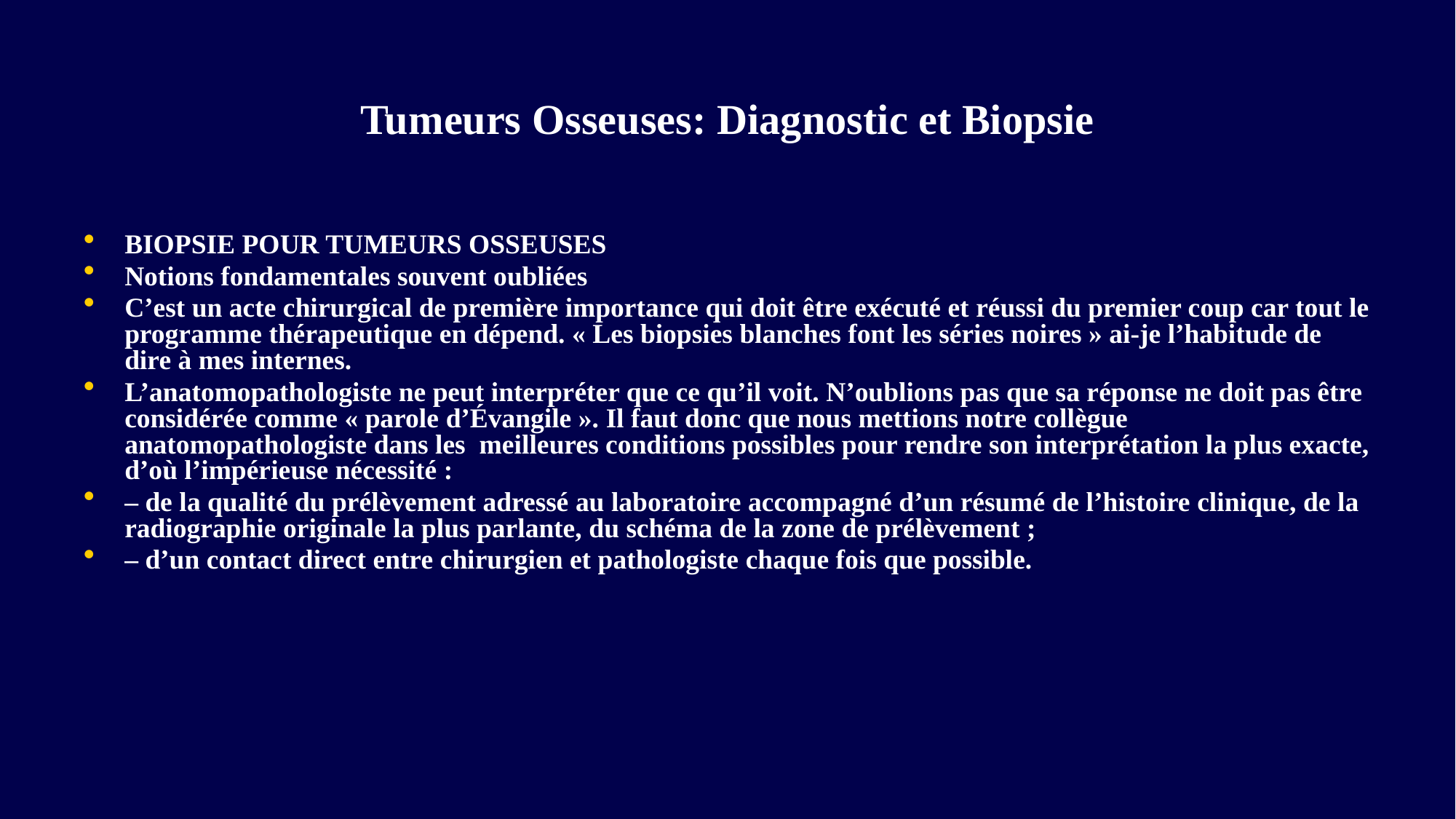

# Tumeurs Osseuses: Diagnostic et Biopsie
BIOPSIE POUR TUMEURS OSSEUSES
Notions fondamentales souvent oubliées
C’est un acte chirurgical de première importance qui doit être exécuté et réussi du premier coup car tout le programme thérapeutique en dépend. « Les biopsies blanches font les séries noires » ai-je l’habitude de dire à mes internes.
L’anatomopathologiste ne peut interpréter que ce qu’il voit. N’oublions pas que sa réponse ne doit pas être considérée comme « parole d’Évangile ». Il faut donc que nous mettions notre collègue anatomopathologiste dans les  meilleures conditions possibles pour rendre son interprétation la plus exacte, d’où l’impérieuse nécessité :
– de la qualité du prélèvement adressé au laboratoire accompagné d’un résumé de l’histoire clinique, de la radiographie originale la plus parlante, du schéma de la zone de prélèvement ;
– d’un contact direct entre chirurgien et pathologiste chaque fois que possible.